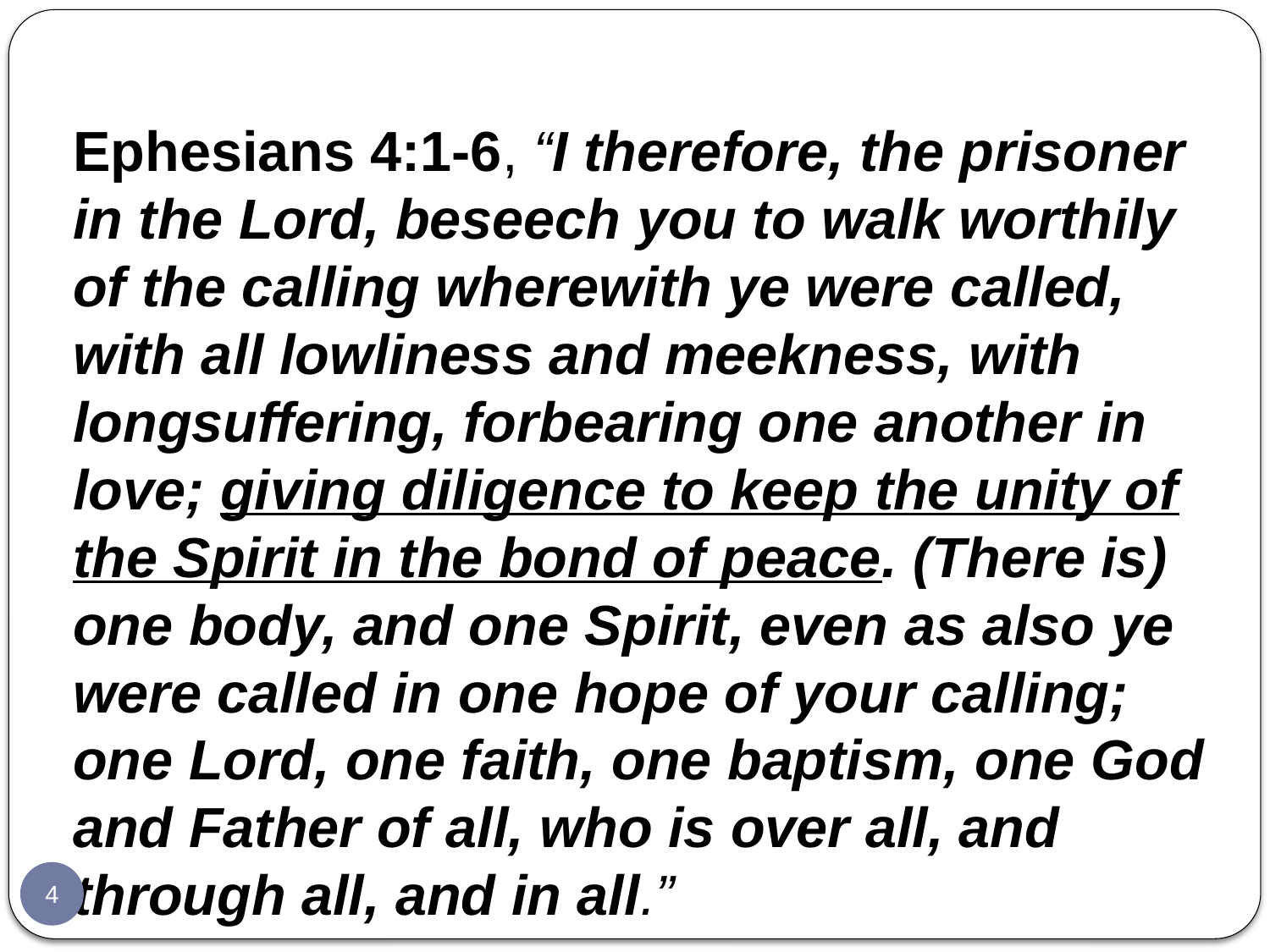

Ephesians 4:1-6, “I therefore, the prisoner in the Lord, beseech you to walk worthily of the calling wherewith ye were called, with all lowliness and meekness, with longsuffering, forbearing one another in love; giving diligence to keep the unity of the Spirit in the bond of peace. (There is) one body, and one Spirit, even as also ye were called in one hope of your calling; one Lord, one faith, one baptism, one God and Father of all, who is over all, and through all, and in all.”
4